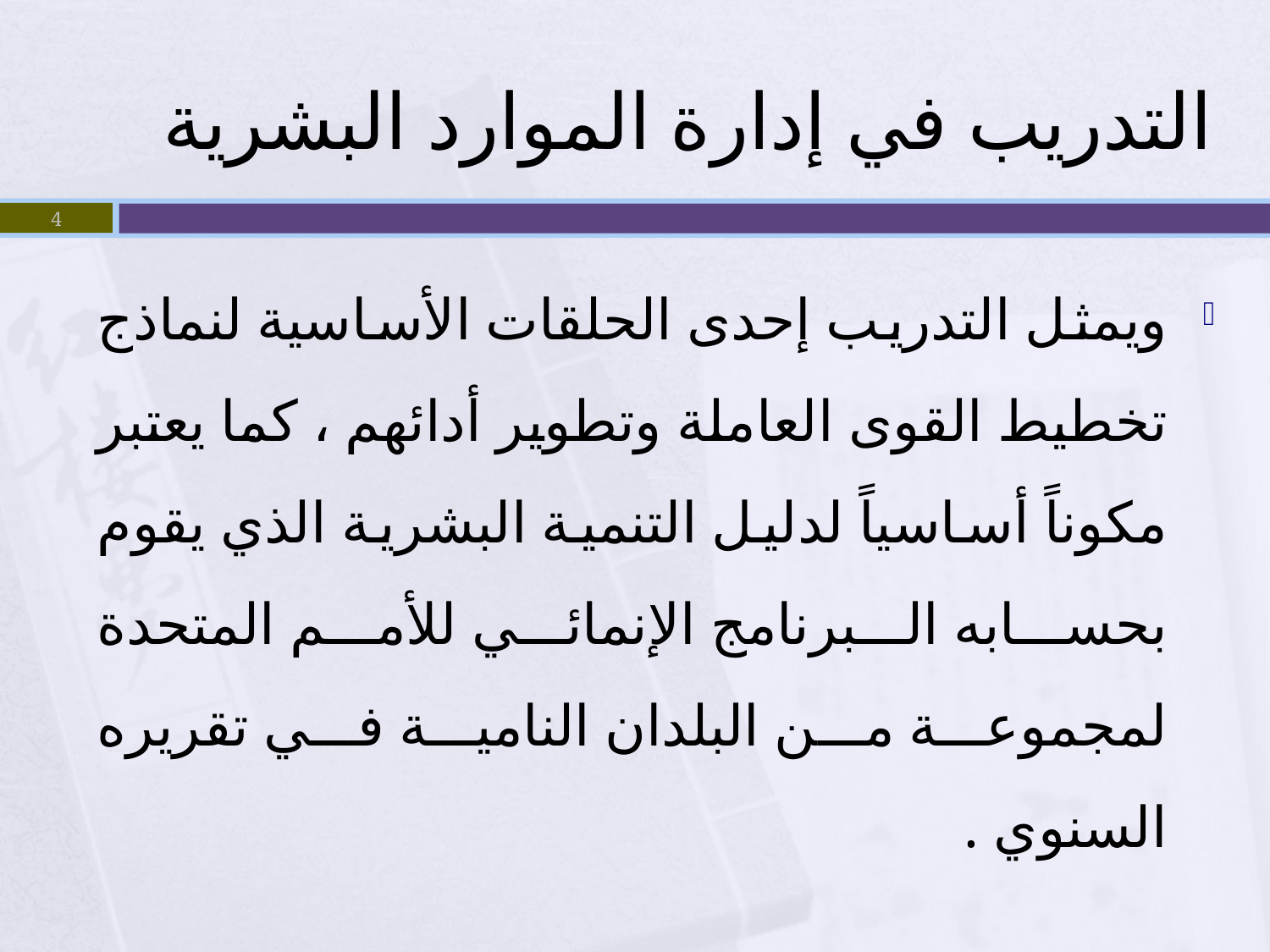

# التدريب في إدارة الموارد البشرية
4
ويمثل التدريب إحدى الحلقات الأساسية لنماذج تخطيط القوى العاملة وتطوير أدائهم ، كما يعتبر مكوناً أساسياً لدليل التنمية البشرية الذي يقوم بحسابه البرنامج الإنمائي للأمم المتحدة لمجموعة من البلدان النامية في تقريره السنوي .